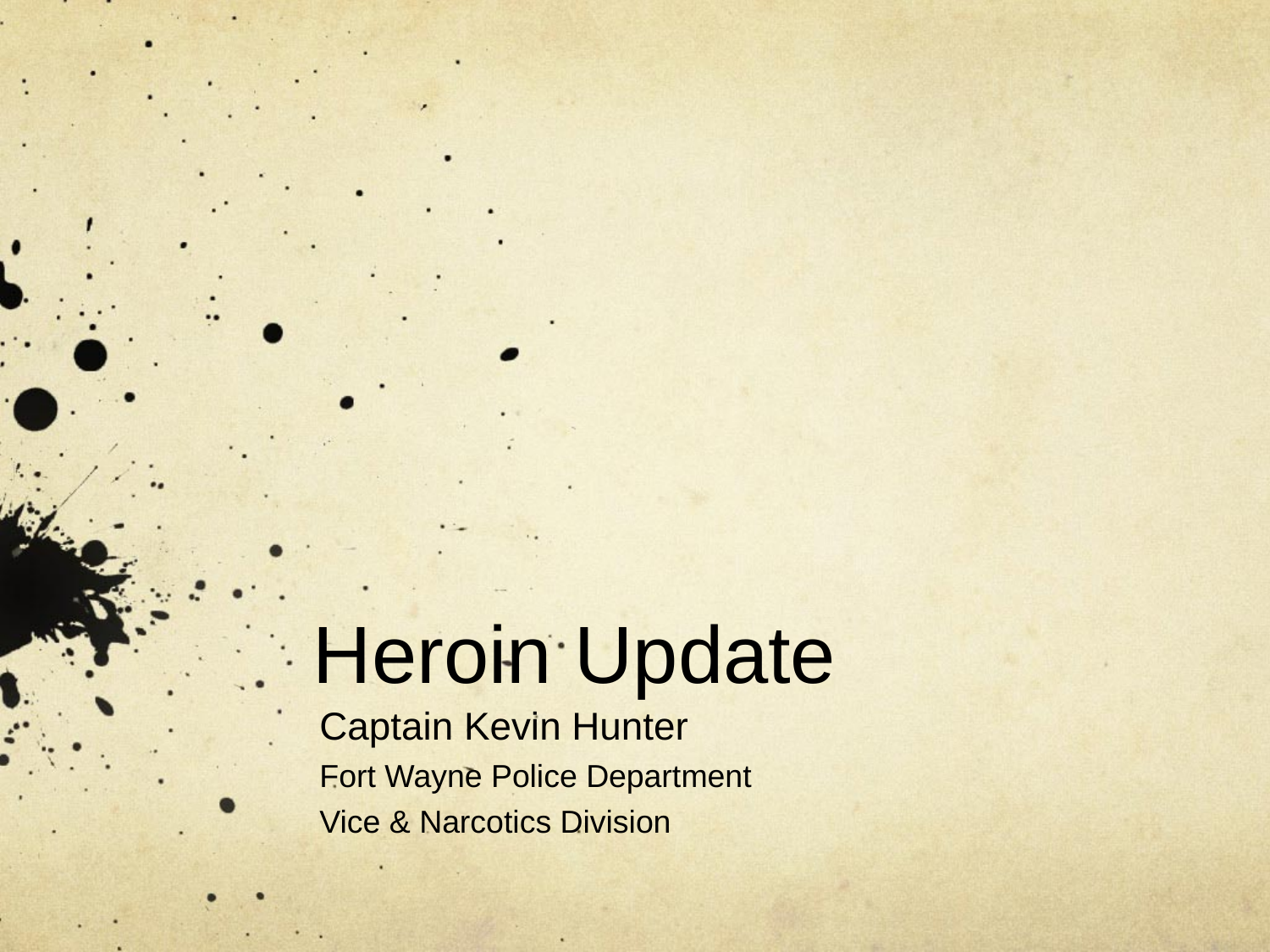

# Heroin Update
Captain Kevin Hunter
Fort Wayne Police Department
Vice & Narcotics Division